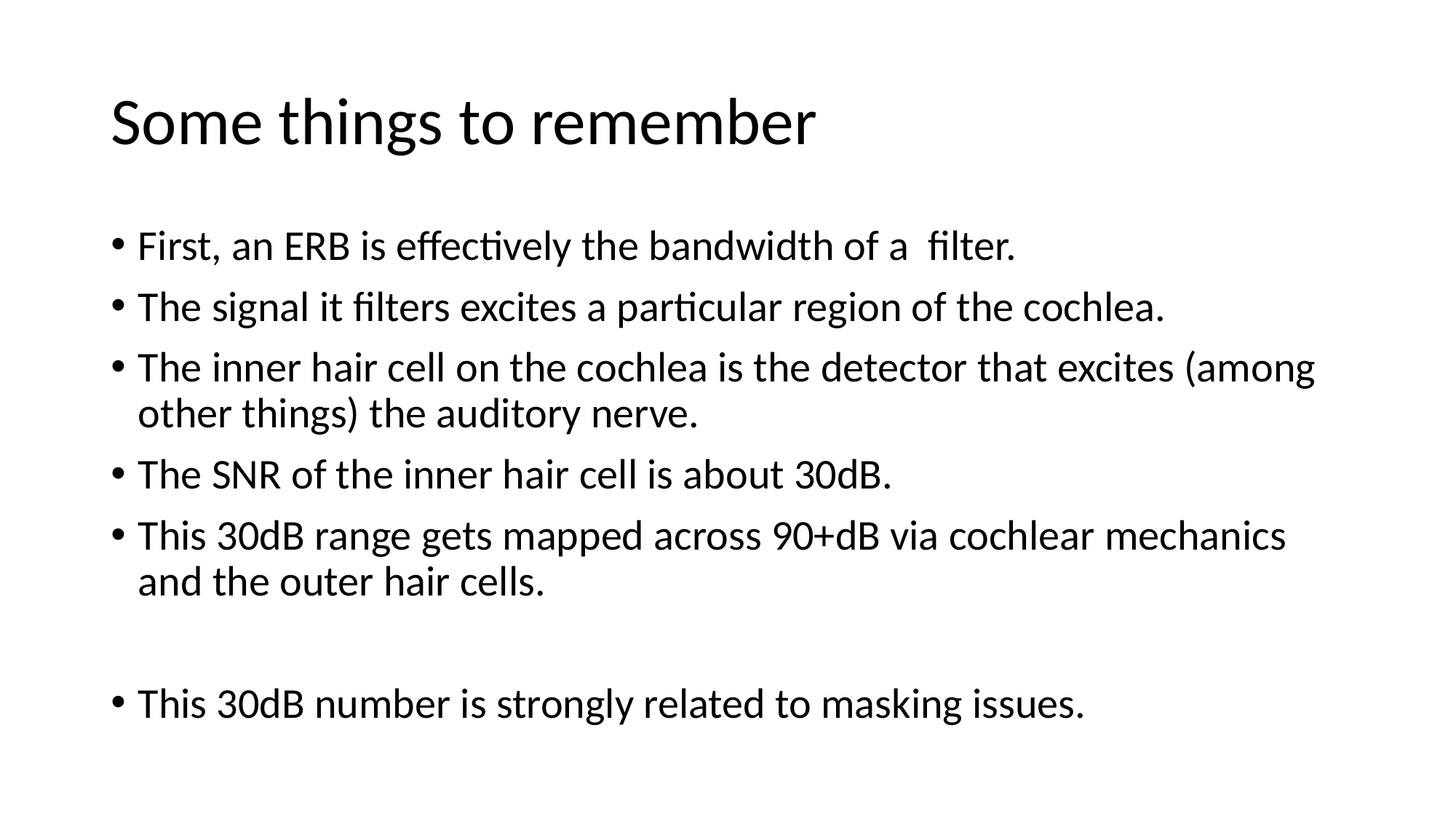

# Some things to remember
First, an ERB is effectively the bandwidth of a  filter.
The signal it filters excites a particular region of the cochlea.
The inner hair cell on the cochlea is the detector that excites (among other things) the auditory nerve.
The SNR of the inner hair cell is about 30dB.
This 30dB range gets mapped across 90+dB via cochlear mechanics and the outer hair cells.

This 30dB number is strongly related to masking issues.